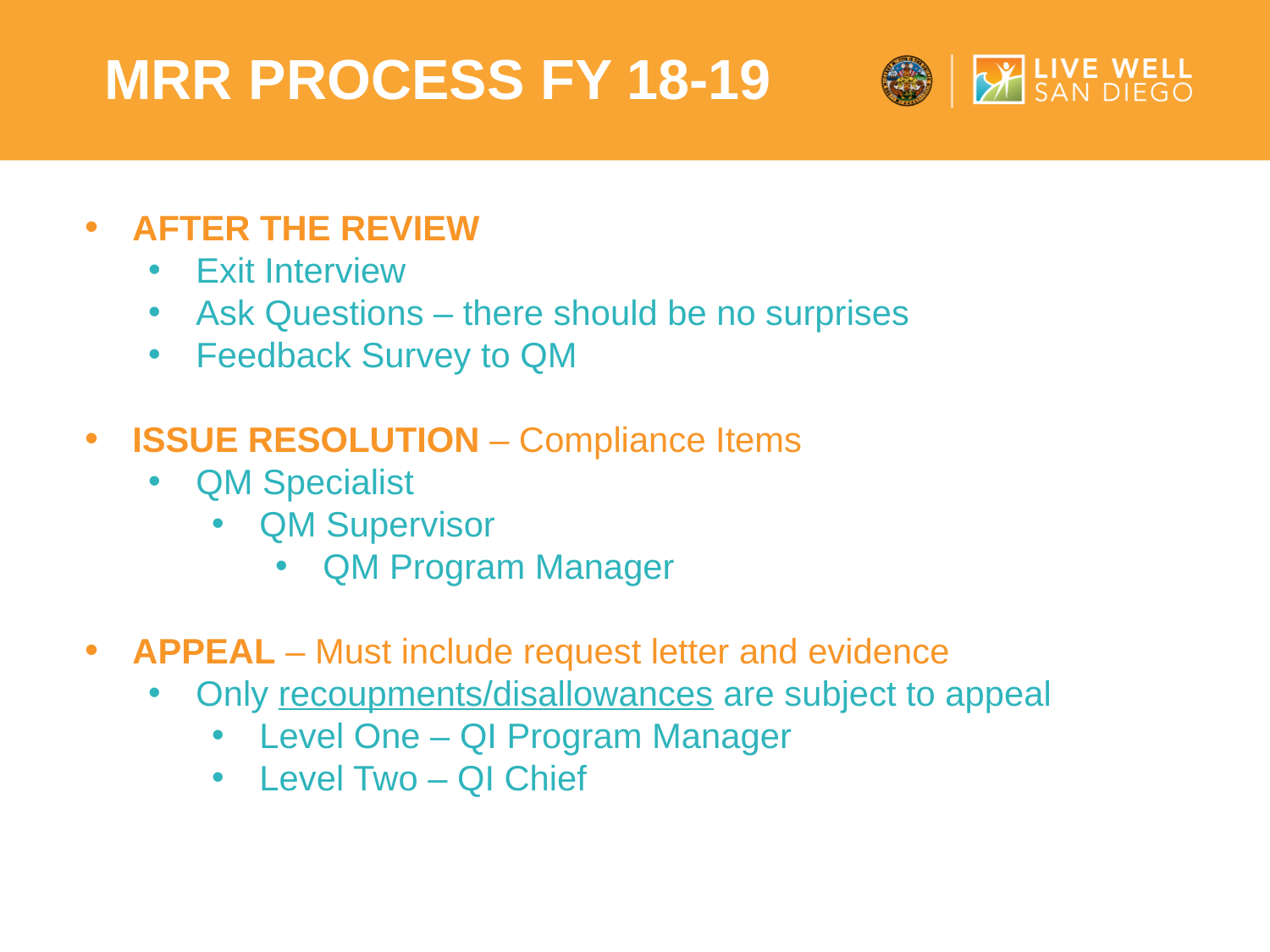

MRR Process Fy 18-19
AFTER THE REVIEW
Exit Interview
Ask Questions – there should be no surprises
Feedback Survey to QM

ISSUE RESOLUTION – Compliance Items
QM Specialist
QM Supervisor
QM Program Manager

APPEAL – Must include request letter and evidence
Only recoupments/disallowances are subject to appeal
Level One – QI Program Manager
Level Two – QI Chief